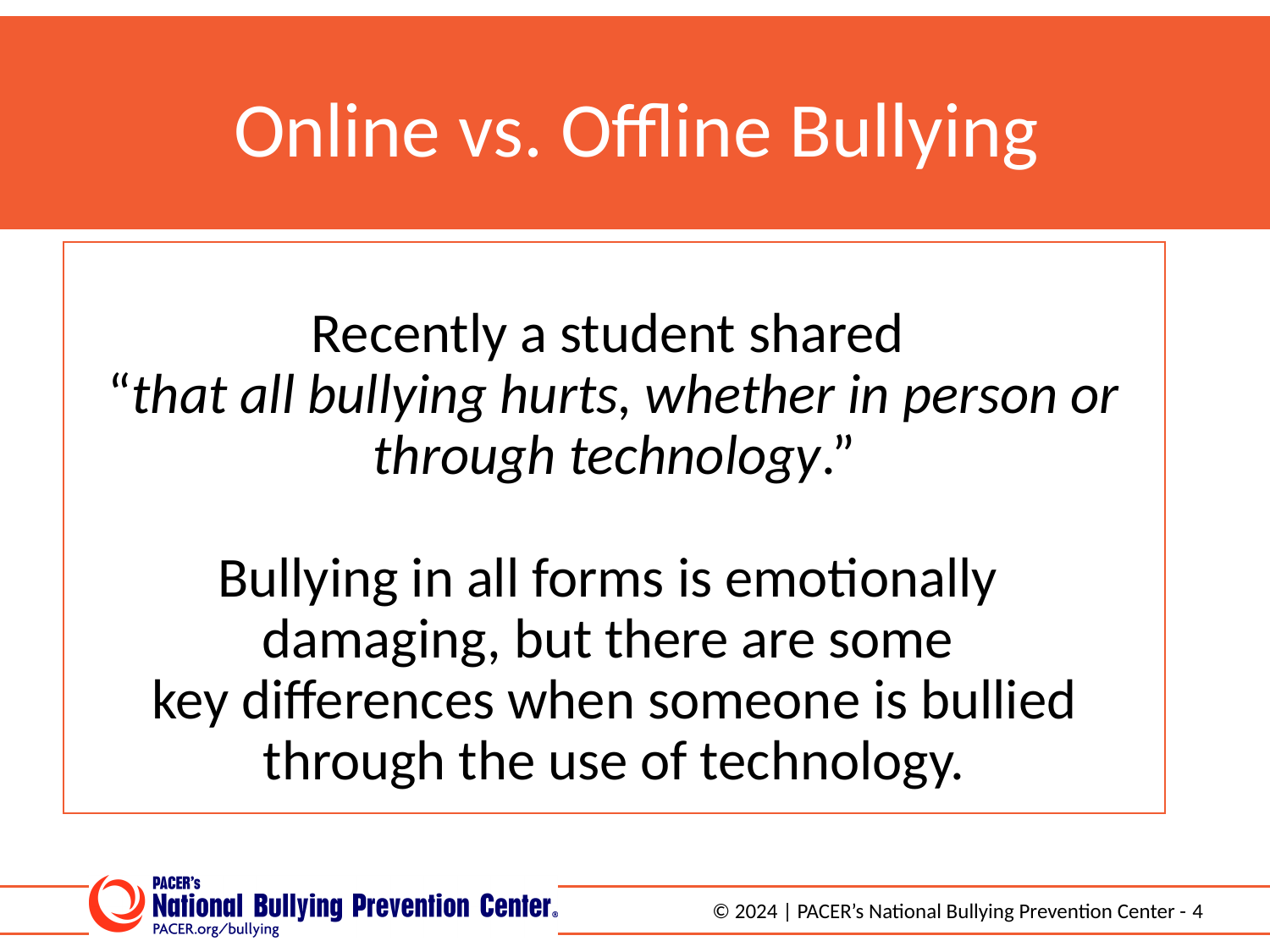

# Online vs. Offline Bullying

Recently a student shared
“that all bullying hurts, whether in person or through technology.”

Bullying in all forms is emotionally
damaging, but there are some
key differences when someone is bullied through the use of technology.